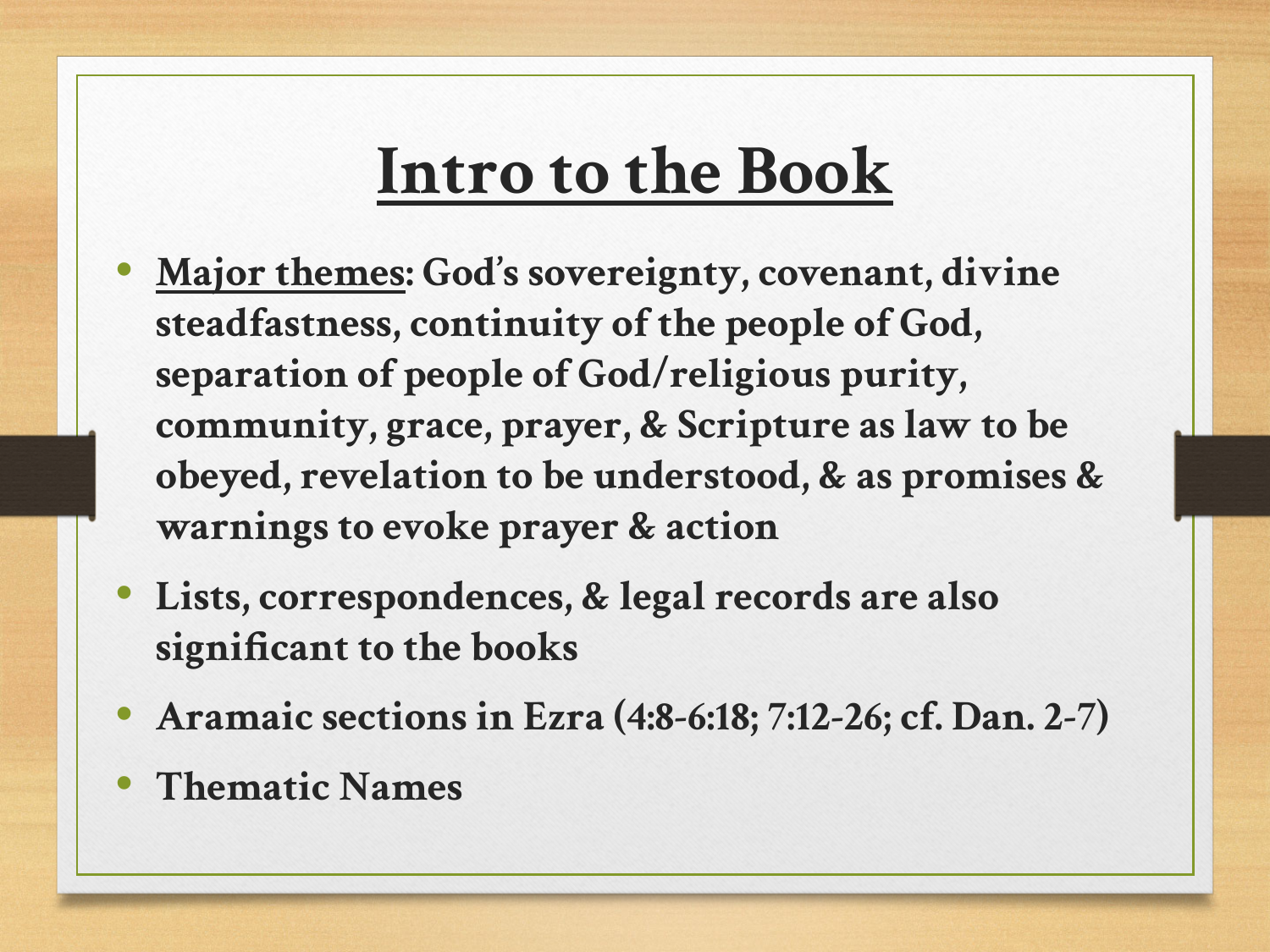

Intro to the Book
Major themes: God’s sovereignty, covenant, divine steadfastness, continuity of the people of God, separation of people of God/religious purity, community, grace, prayer, & Scripture as law to be obeyed, revelation to be understood, & as promises & warnings to evoke prayer & action
Lists, correspondences, & legal records are also significant to the books
Aramaic sections in Ezra (4:8-6:18; 7:12-26; cf. Dan. 2-7)
Thematic Names